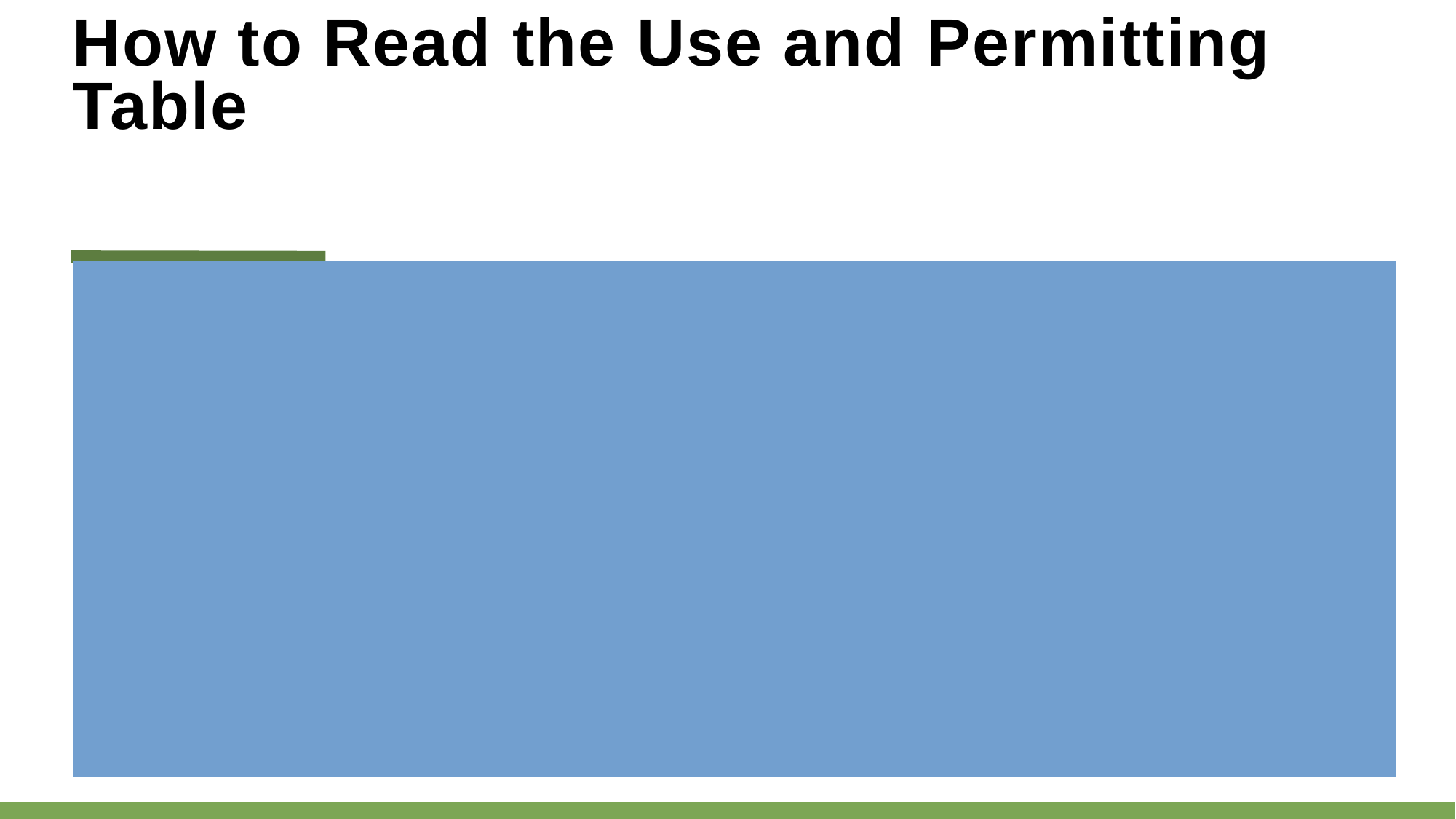

# How to Read the Use and Permitting Table
This is an exhaustive list, any use not listed is not permitted.
Each row has a permitted, or not permitted, use listed on the far left. Each column is a specific zone.
In the columns going Left to Right, GC, GCR-40, GCR-50, GCR-50.75, and GCR-75
Each row has a heading in a dark blue box with white lettering, that is the category of use. In other places in the regs categories are mentioned. (such as in parking)